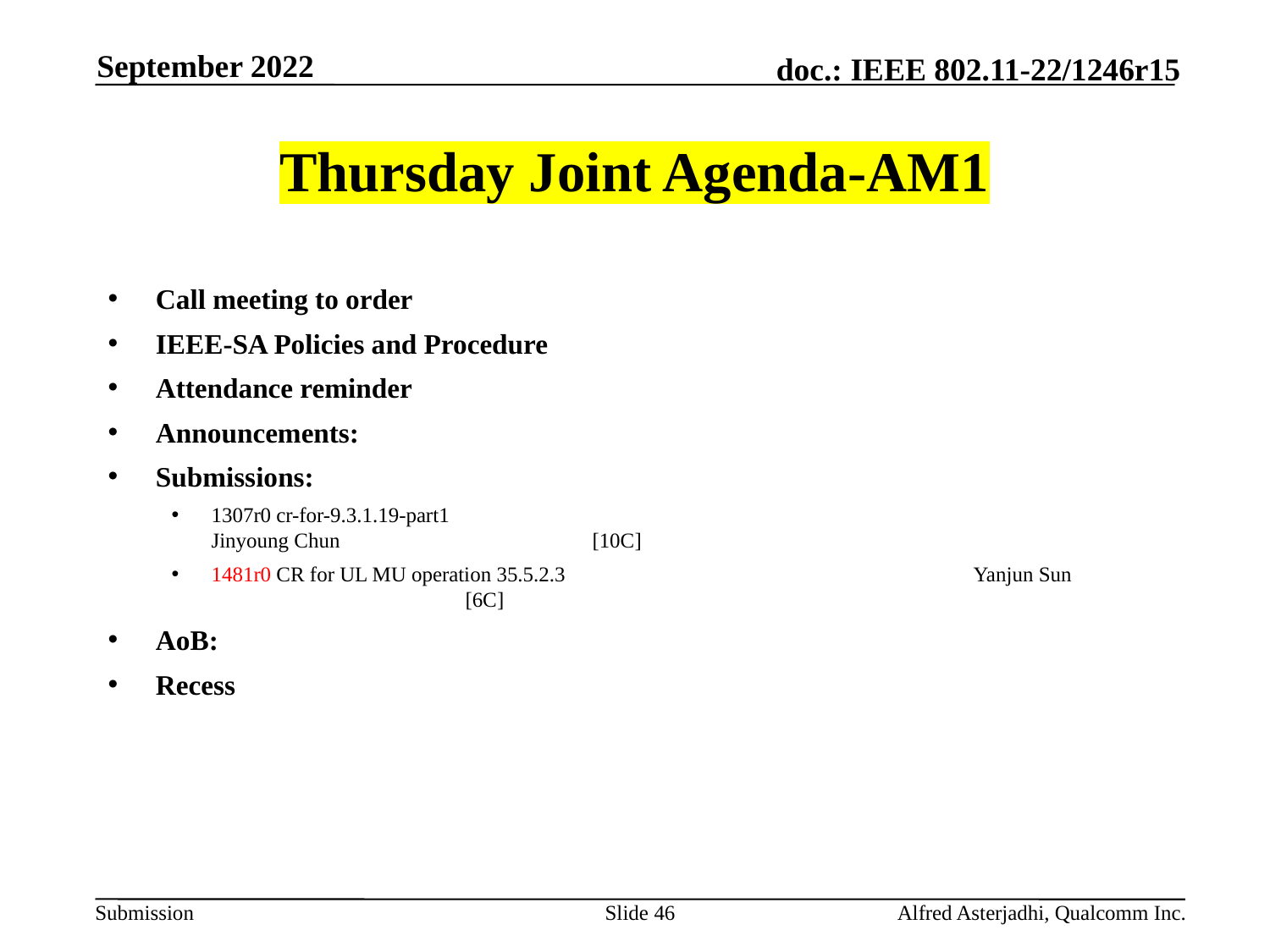

September 2022
# Thursday Joint Agenda-AM1
Call meeting to order
IEEE-SA Policies and Procedure
Attendance reminder
Announcements:
Submissions:
1307r0 cr-for-9.3.1.19-part1 						Jinyoung Chun 		[10C]
1481r0 CR for UL MU operation 35.5.2.3 				Yanjun Sun 			[6C]
AoB:
Recess
Slide 46
Alfred Asterjadhi, Qualcomm Inc.